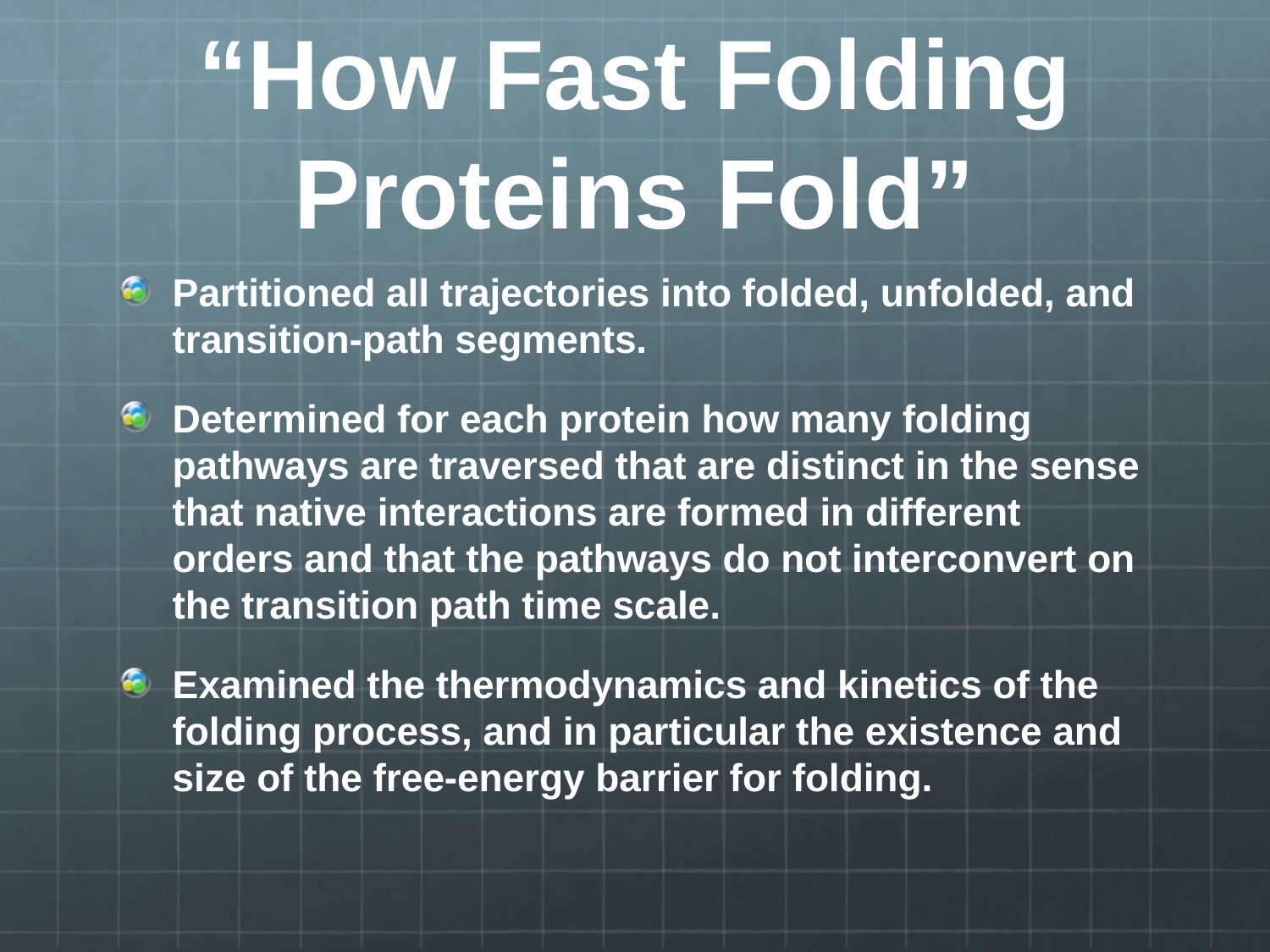

# “How Fast Folding Proteins Fold”
Partitioned all trajectories into folded, unfolded, and transition-path segments.
Determined for each protein how many folding pathways are traversed that are distinct in the sense that native interactions are formed in different orders and that the pathways do not interconvert on the transition path time scale.
Examined the thermodynamics and kinetics of the folding process, and in particular the existence and size of the free-energy barrier for folding.